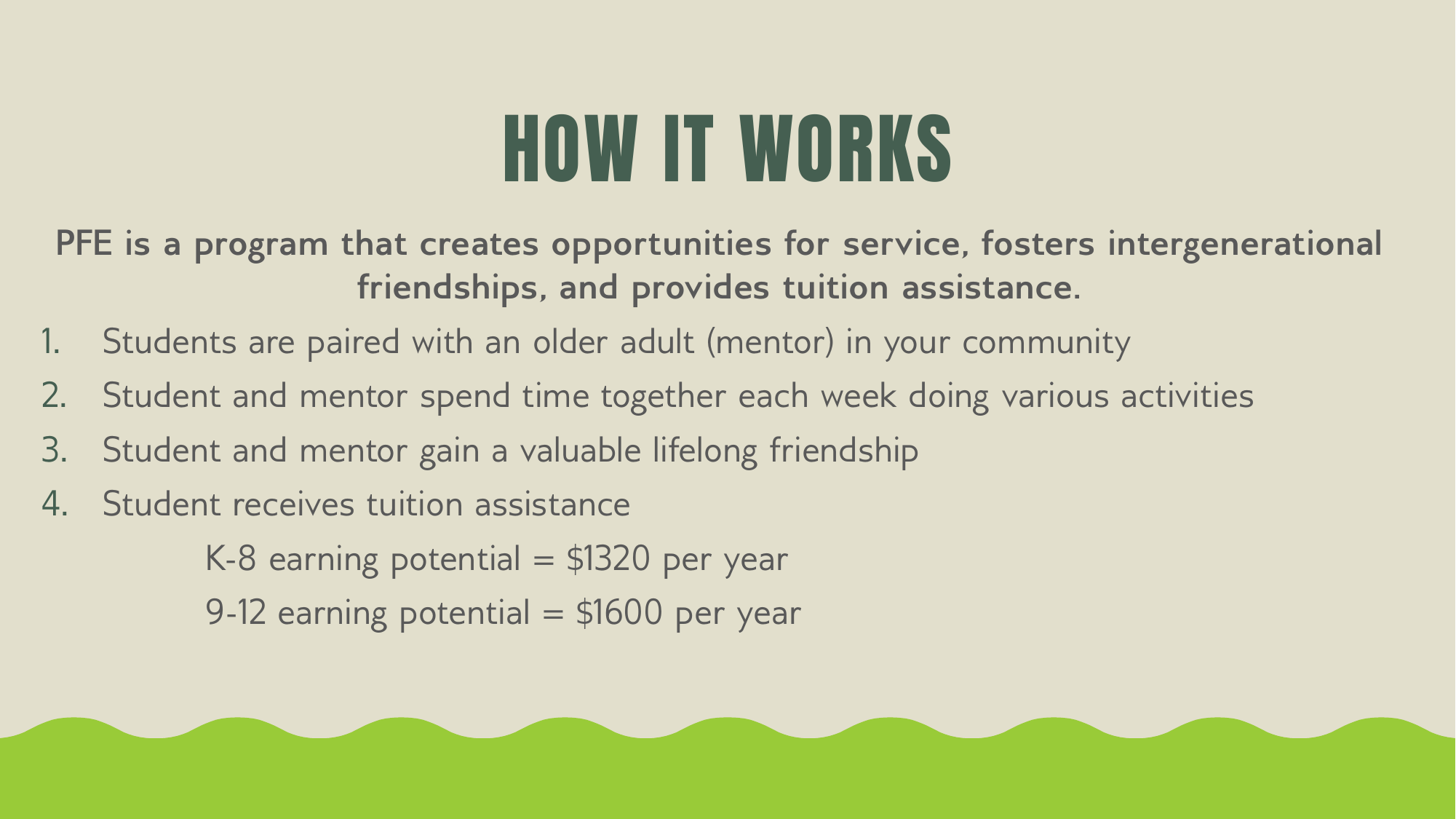

# How It Works
PFE is a program that creates opportunities for service, fosters intergenerational friendships, and provides tuition assistance.
Students are paired with an older adult (mentor) in your community
Student and mentor spend time together each week doing various activities
Student and mentor gain a valuable lifelong friendship
Student receives tuition assistance
	K-8 earning potential = $1320 per year
	9-12 earning potential = $1600 per year